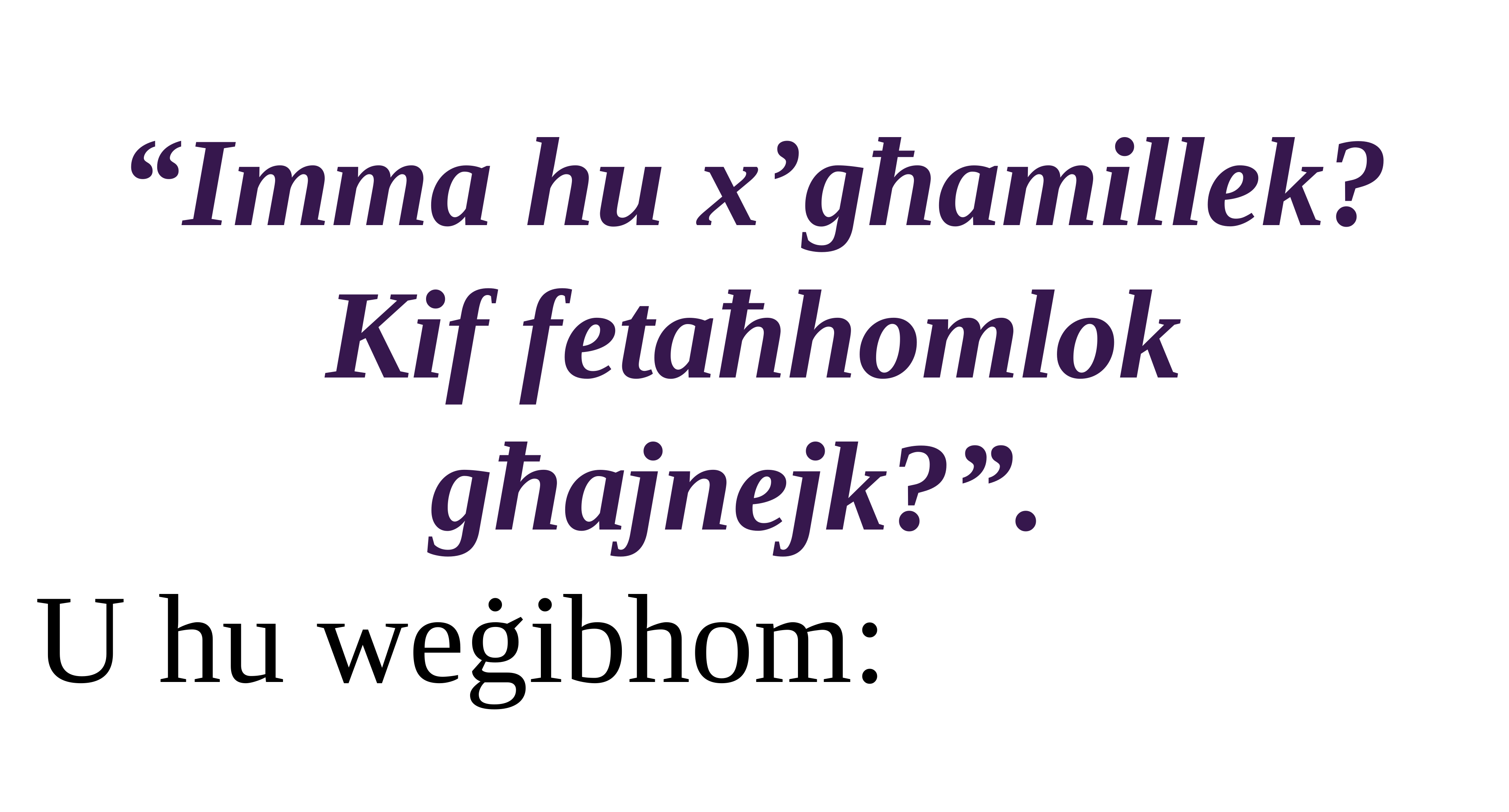

“Imma hu x’għamillek? Kif fetaħhomlok għajnejk?”.
U hu weġibhom: